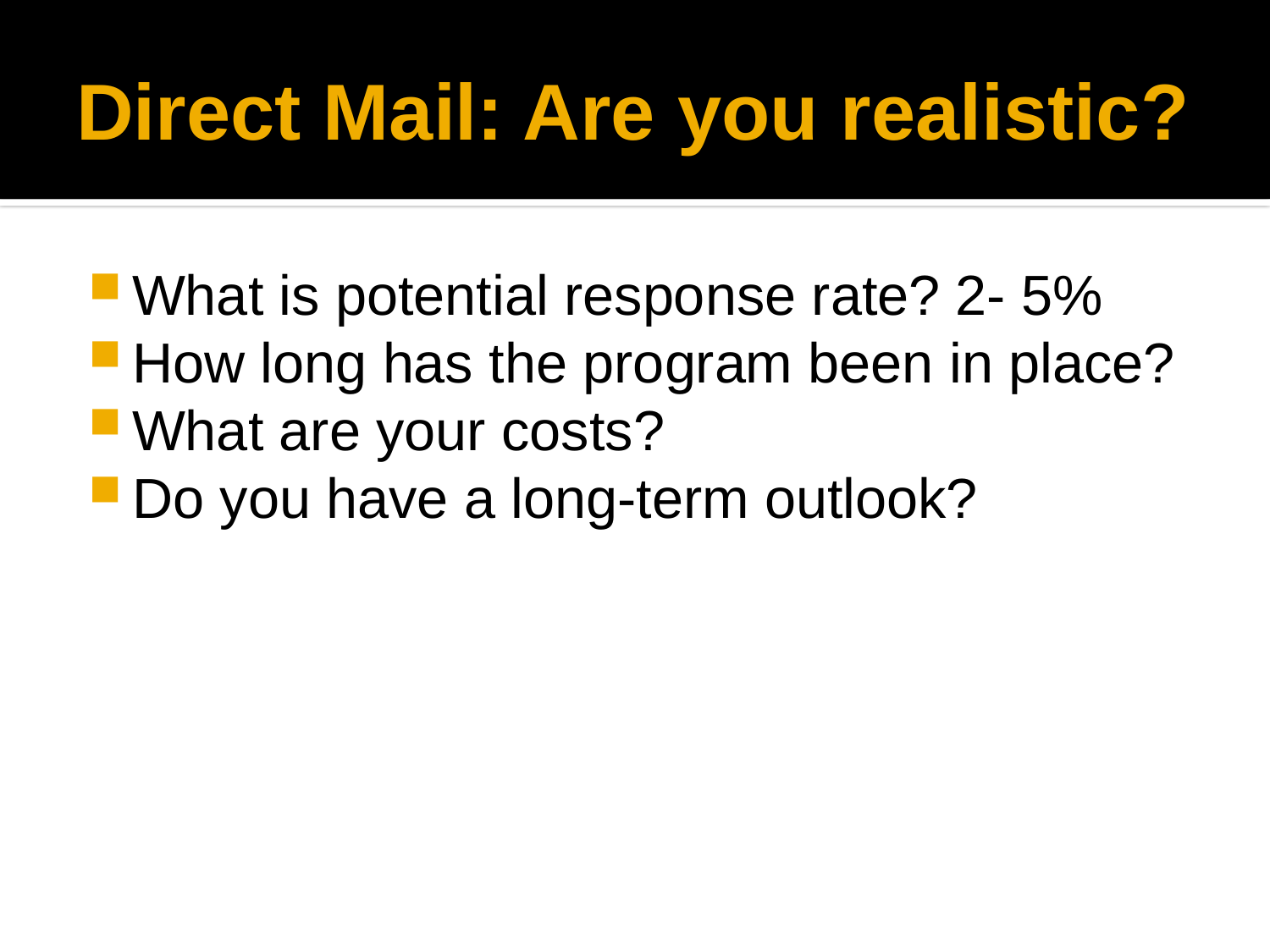

# Direct Mail: Are you realistic?
What is potential response rate? 2- 5%
How long has the program been in place?
What are your costs?
Do you have a long-term outlook?